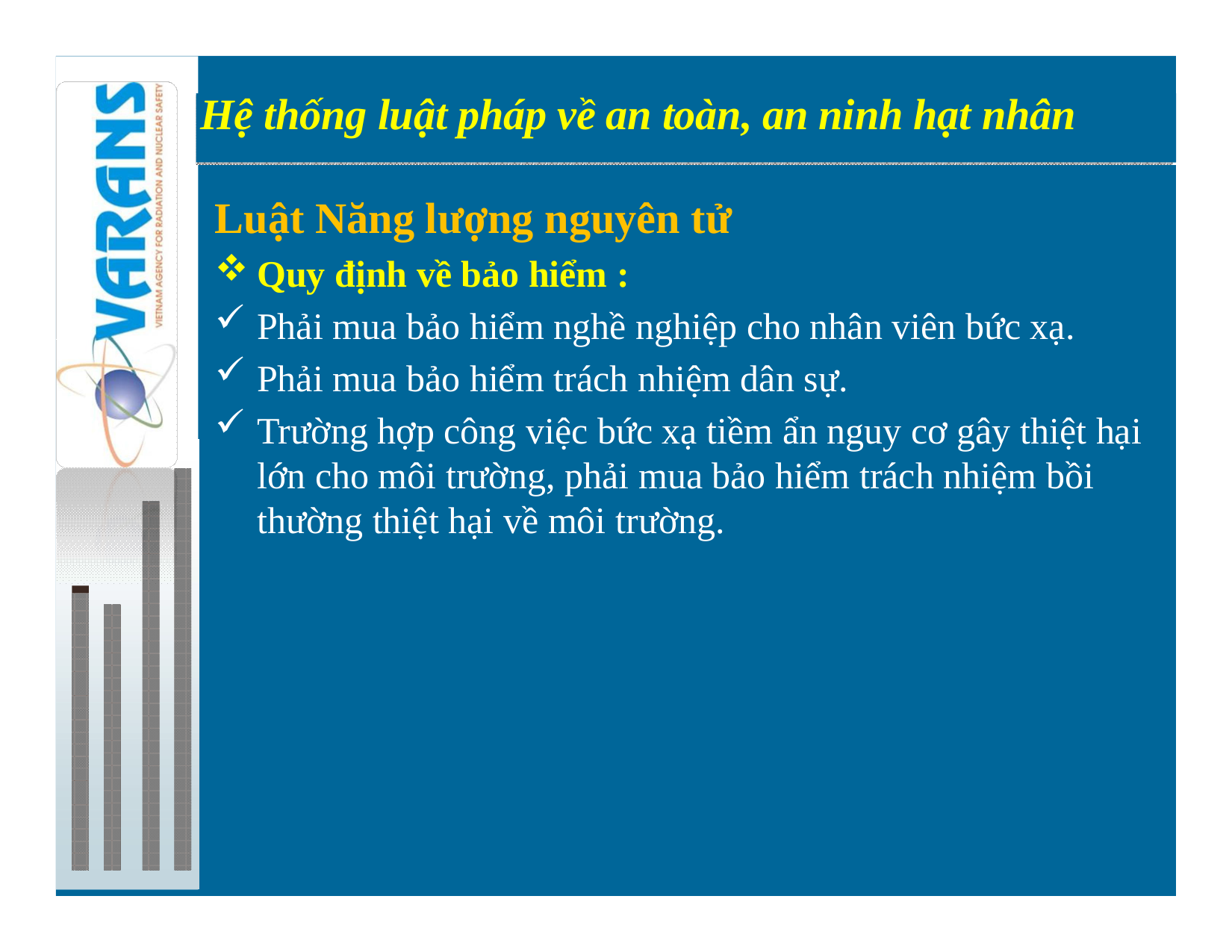

Hệ thống luật pháp về an toàn, an ninh hạt nhân

Preparations for introduction of nuclear power

Luật Năng lượng nguyên tử
Quy định về bảo hiểm :
Phải mua bảo hiểm nghề nghiệp cho nhân viên bức xạ.
Phải mua bảo hiểm trách nhiệm dân sự.
Trường hợp công việc bức xạ tiềm ẩn nguy cơ gây thiệt hại lớn cho môi trường, phải mua bảo hiểm trách nhiệm bồi thường thiệt hại về môi trường.